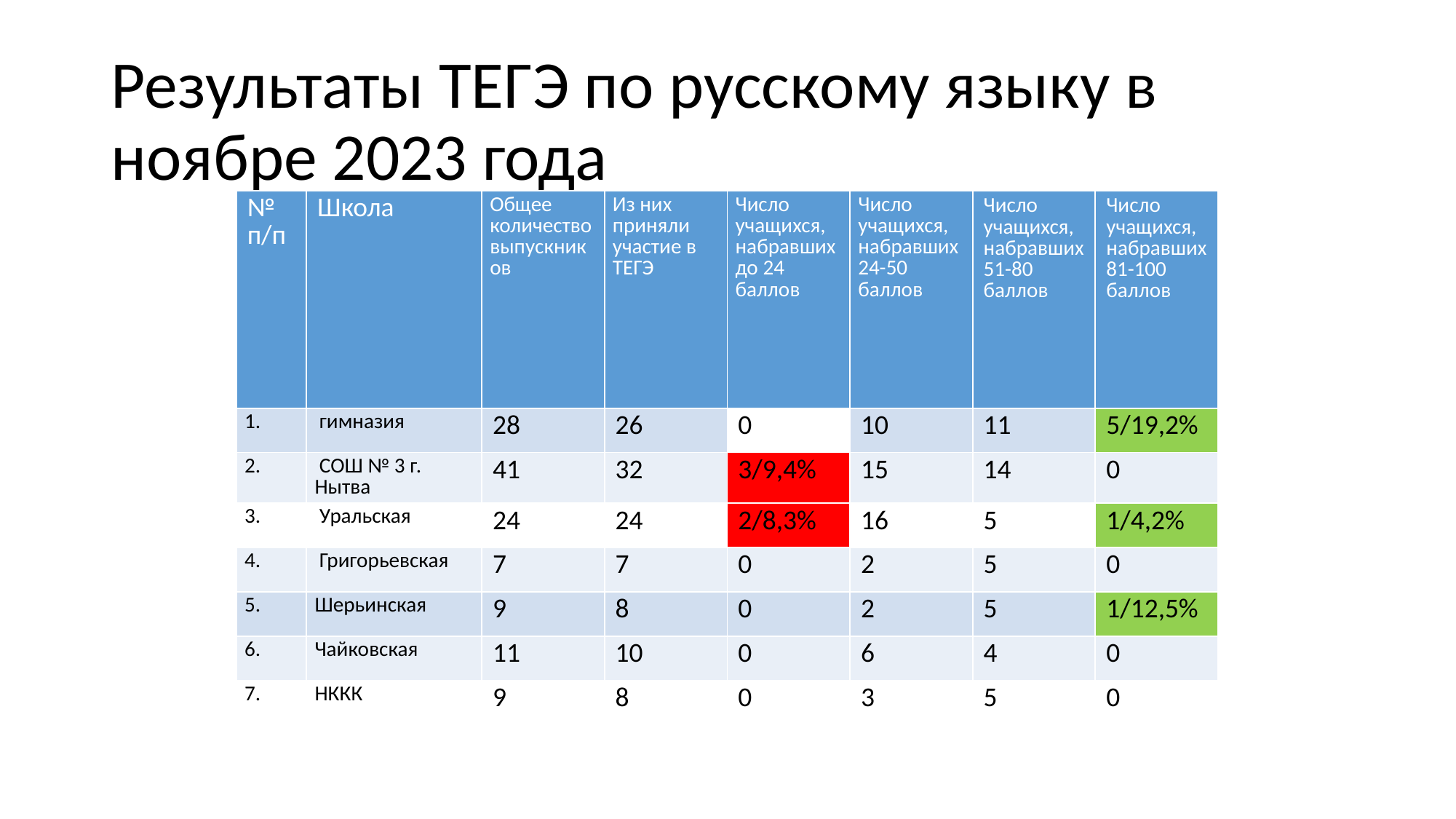

# Результаты ТЕГЭ по русскому языку в ноябре 2023 года
| № п/п | Школа | Общее количество выпускников | Из них приняли участие в ТЕГЭ | Число учащихся, набравших до 24 баллов | Число учащихся, набравших 24-50 баллов | Число учащихся, набравших 51-80 баллов | Число учащихся, набравших 81-100 баллов |
| --- | --- | --- | --- | --- | --- | --- | --- |
| 1. | гимназия | 28 | 26 | 0 | 10 | 11 | 5/19,2% |
| 2. | СОШ № 3 г. Нытва | 41 | 32 | 3/9,4% | 15 | 14 | 0 |
| 3. | Уральская | 24 | 24 | 2/8,3% | 16 | 5 | 1/4,2% |
| 4. | Григорьевская | 7 | 7 | 0 | 2 | 5 | 0 |
| 5. | Шерьинская | 9 | 8 | 0 | 2 | 5 | 1/12,5% |
| 6. | Чайковская | 11 | 10 | 0 | 6 | 4 | 0 |
| 7. | НККК | 9 | 8 | 0 | 3 | 5 | 0 |